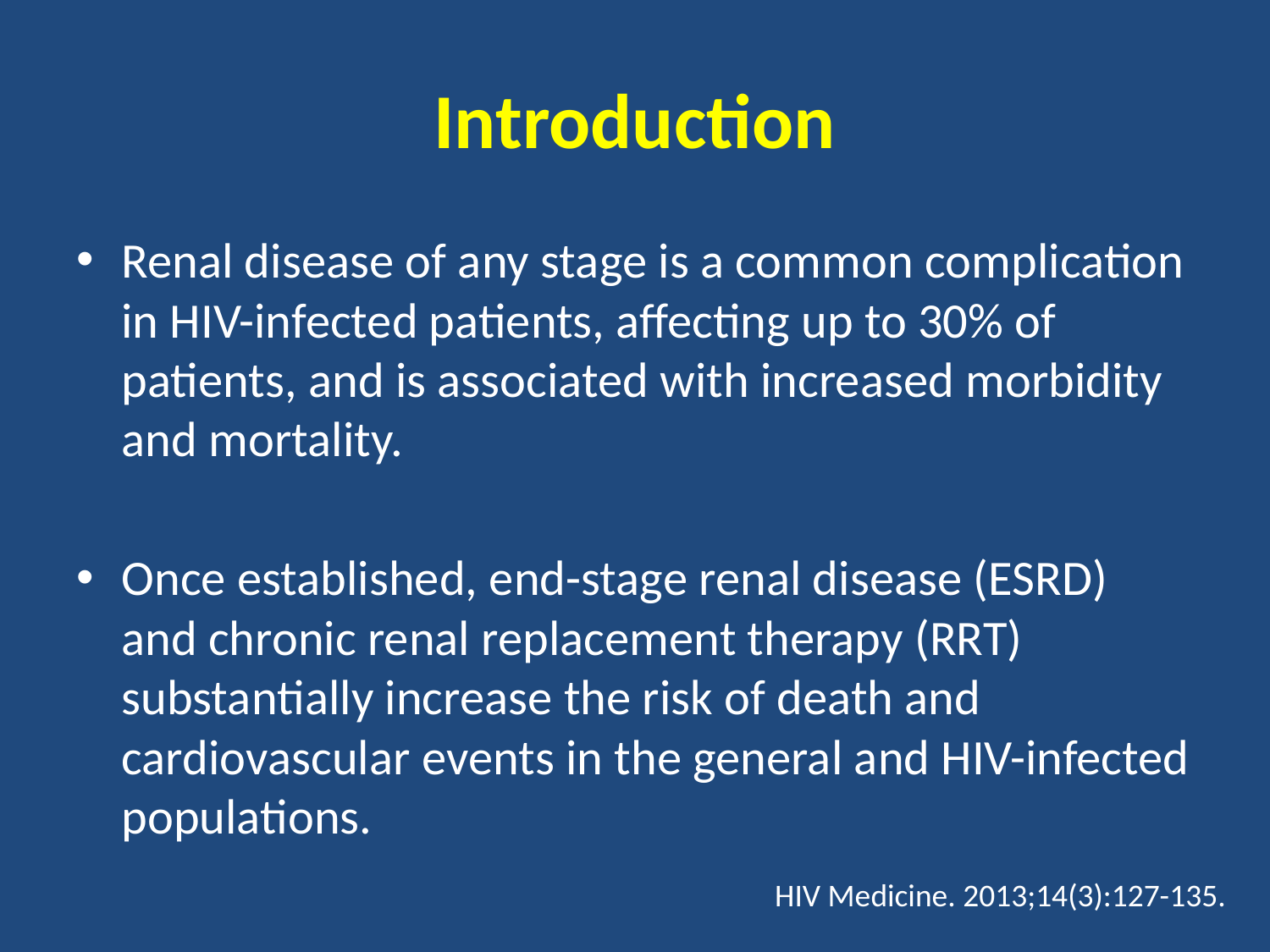

# Introduction
Renal disease of any stage is a common complication in HIV-infected patients, affecting up to 30% of patients, and is associated with increased morbidity and mortality.

Once established, end-stage renal disease (ESRD) and chronic renal replacement therapy (RRT) substantially increase the risk of death and cardiovascular events in the general and HIV-infected populations.
HIV Medicine. 2013;14(3):127-135.